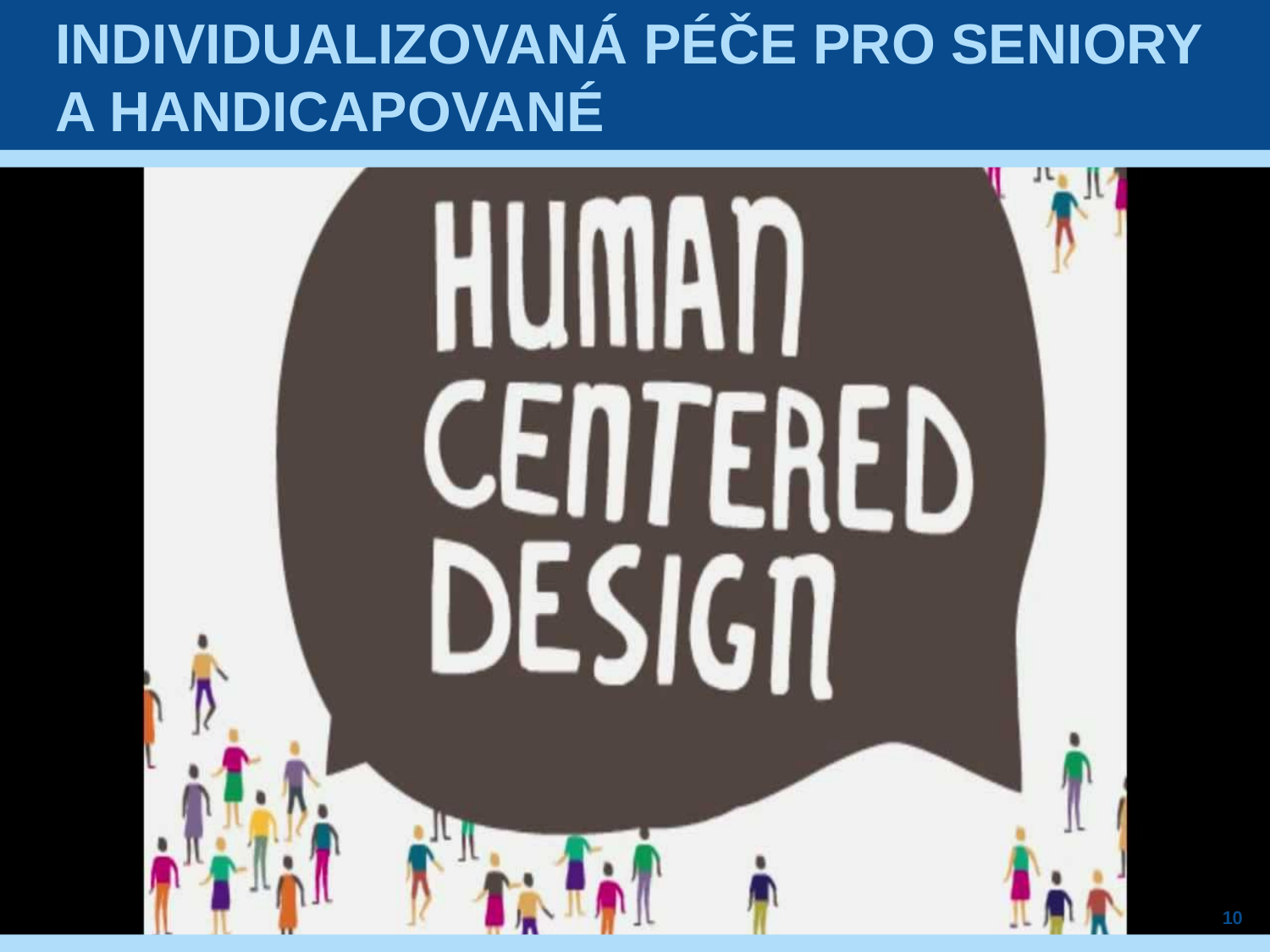

# Individualizovaná péče pro seniory a handicapované
10